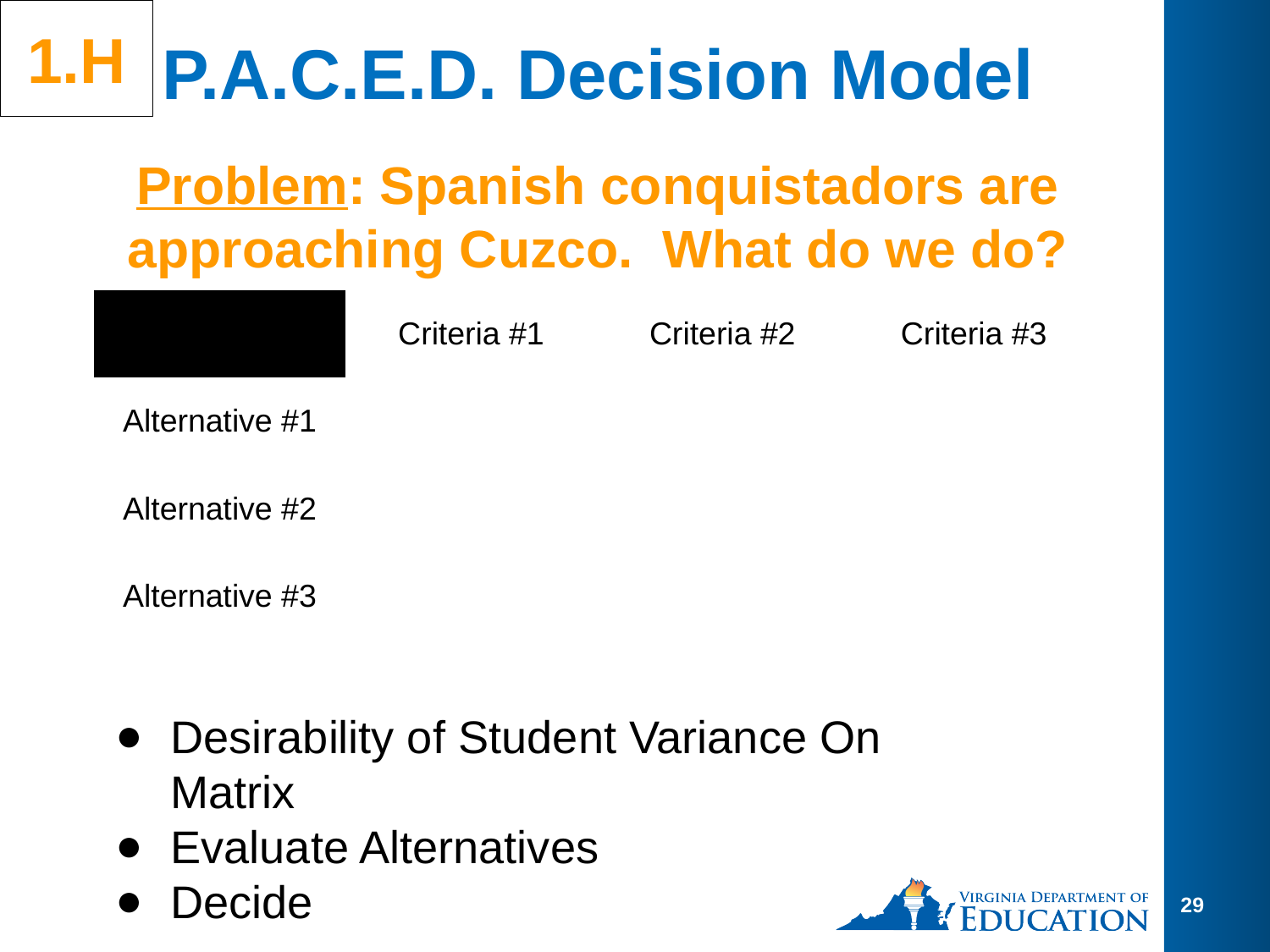

1.H
# P.A.C.E.D. Decision Model
Problem: Spanish conquistadors are approaching Cuzco.  What do we do?

|  | Criteria #1 | Criteria #2 | Criteria #3 |
| --- | --- | --- | --- |
| Alternative #1 |  |  |  |
| Alternative #2 |  |  |  |
| Alternative #3 |  |  |  |
Desirability of Student Variance On Matrix
Evaluate Alternatives
Decide
29